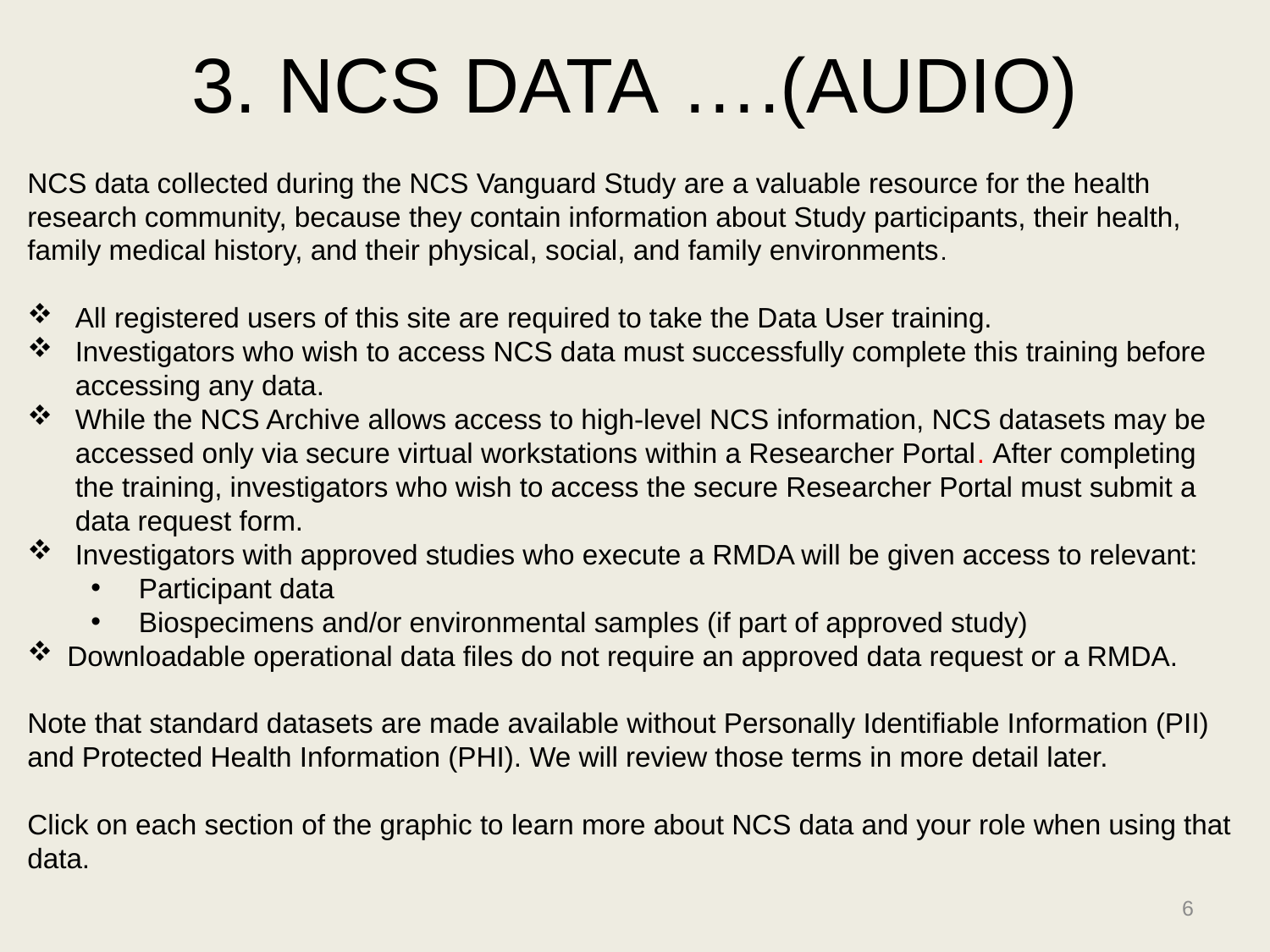

# 3. NCS DATA ….(AUDIO)
NCS data collected during the NCS Vanguard Study are a valuable resource for the health research community, because they contain information about Study participants, their health, family medical history, and their physical, social, and family environments.

All registered users of this site are required to take the Data User training.
Investigators who wish to access NCS data must successfully complete this training before accessing any data.
While the NCS Archive allows access to high-level NCS information, NCS datasets may be accessed only via secure virtual workstations within a Researcher Portal. After completing the training, investigators who wish to access the secure Researcher Portal must submit a data request form.
Investigators with approved studies who execute a RMDA will be given access to relevant:
Participant data
Biospecimens and/or environmental samples (if part of approved study)
Downloadable operational data files do not require an approved data request or a RMDA.

Note that standard datasets are made available without Personally Identifiable Information (PII) and Protected Health Information (PHI). We will review those terms in more detail later.

Click on each section of the graphic to learn more about NCS data and your role when using that data.
6